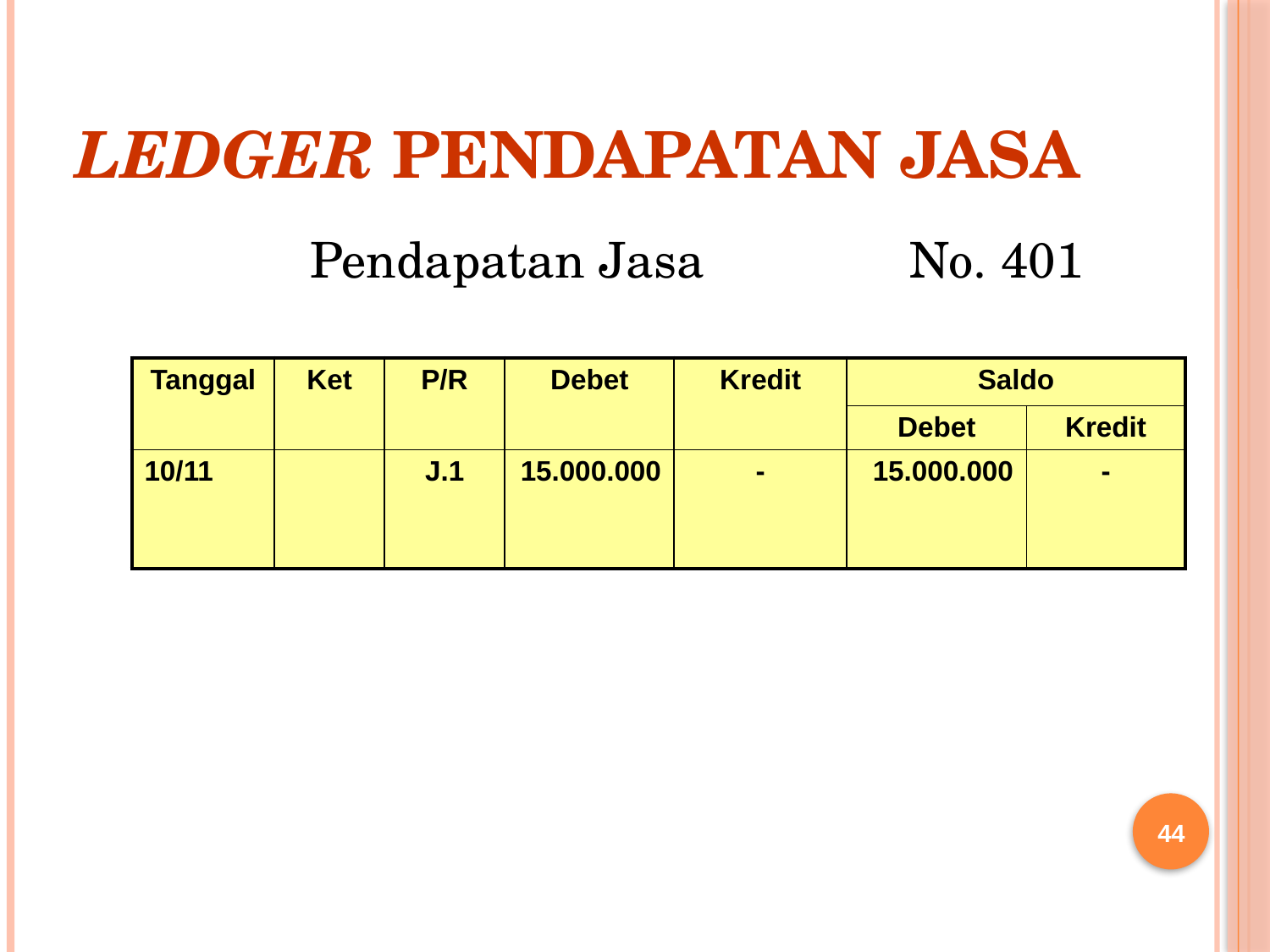

# Ledger Pendapatan Jasa
                 Pendapatan Jasa               No. 401
| Tanggal | Ket | P/R | Debet | Kredit | Saldo |  |
| --- | --- | --- | --- | --- | --- | --- |
|  |  |  |  |  | Debet | Kredit |
| 10/11 |  | J.1 | 15.000.000 | - | 15.000.000 | - |
44